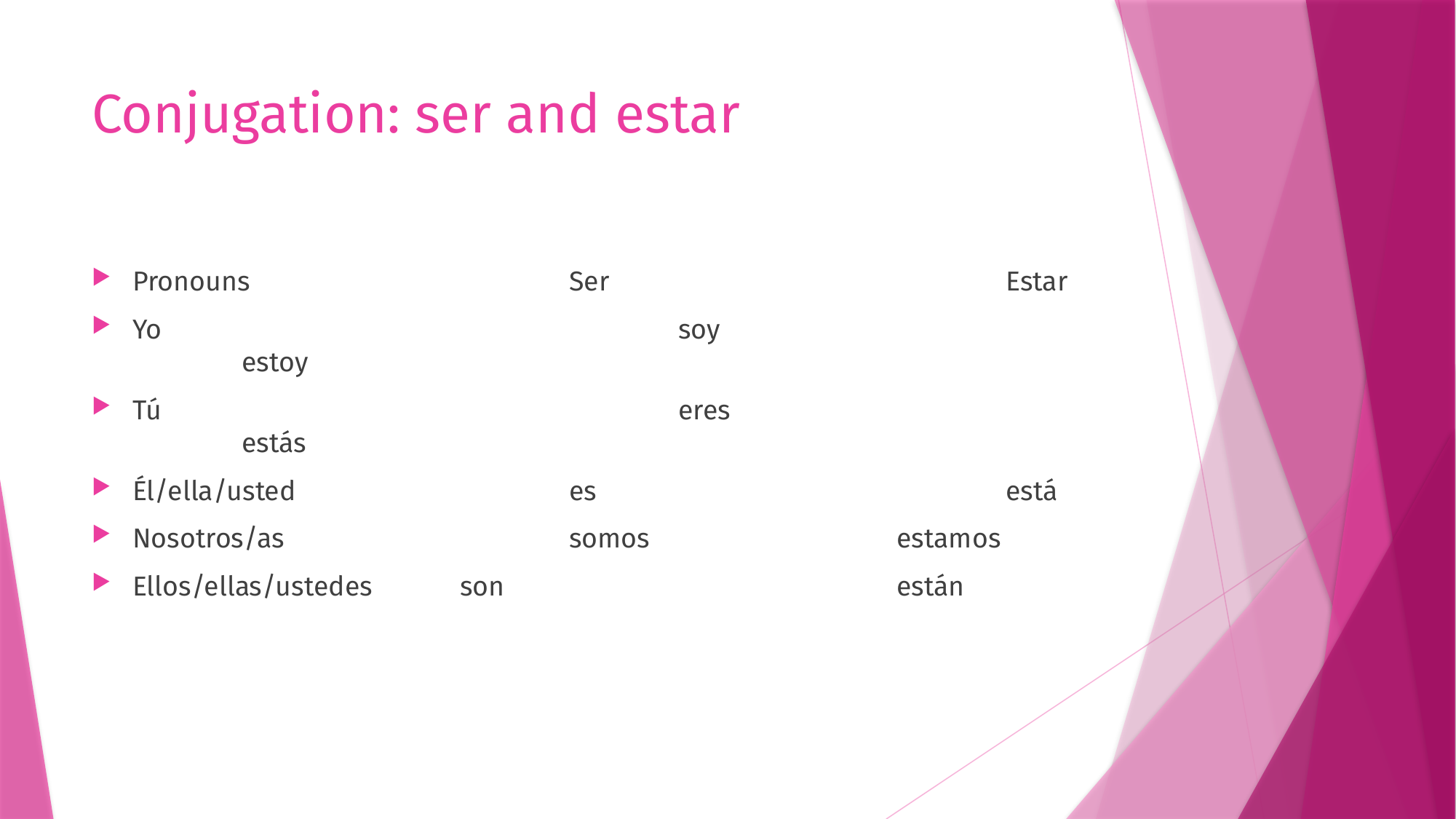

# Conjugation: ser and estar
Pronouns     			Ser				Estar
Yo					soy				estoy
Tú					eres				estás
Él/ella/usted 	    		es				está
Nosotros/as			somos			estamos
Ellos/ellas/ustedes	son				están